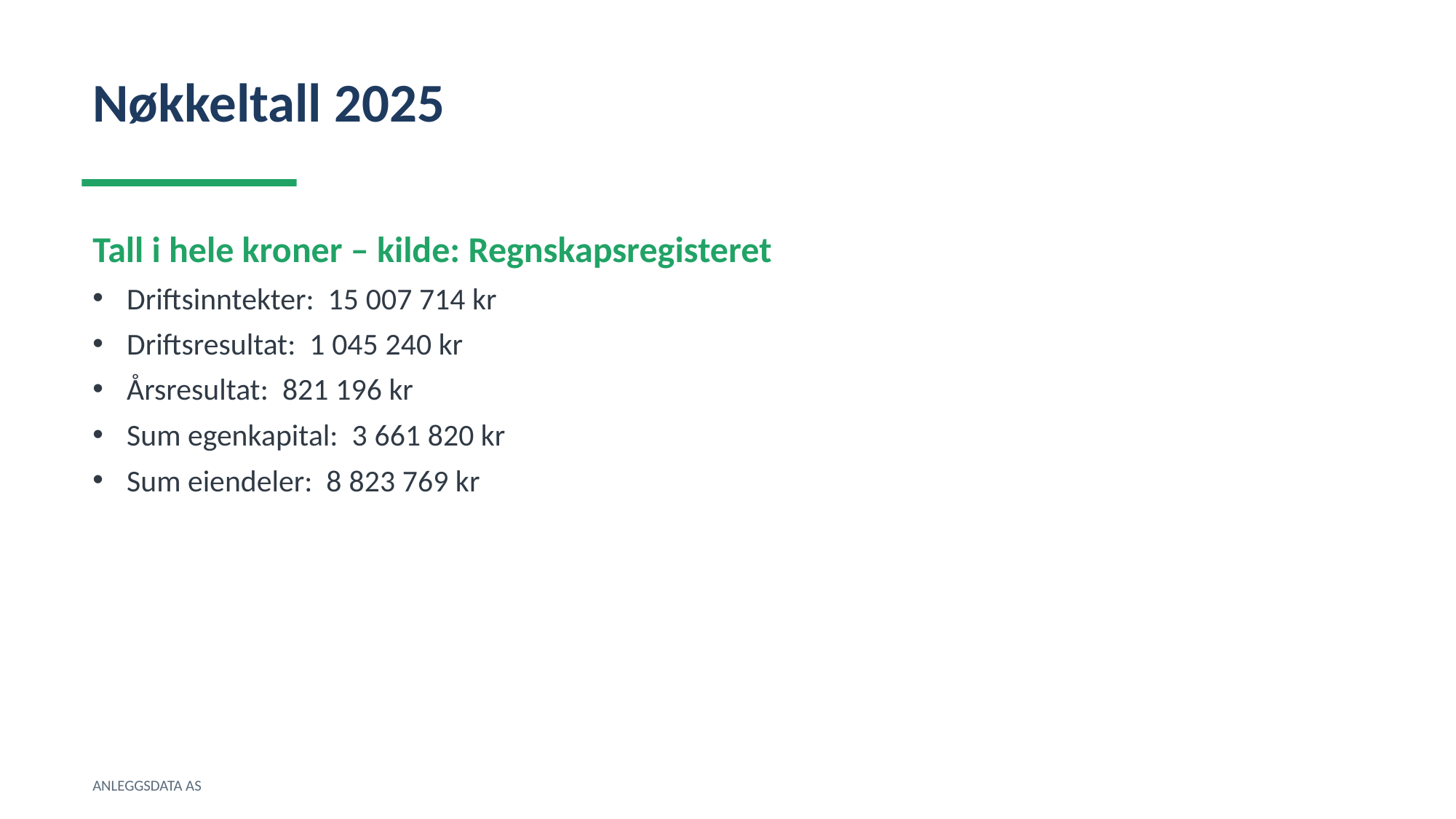

Nøkkeltall 2025

Tall i hele kroner – kilde: Regnskapsregisteret
Driftsinntekter:  15 007 714 kr
Driftsresultat:  1 045 240 kr
Årsresultat:  821 196 kr
Sum egenkapital:  3 661 820 kr
Sum eiendeler:  8 823 769 kr
ANLEGGSDATA AS